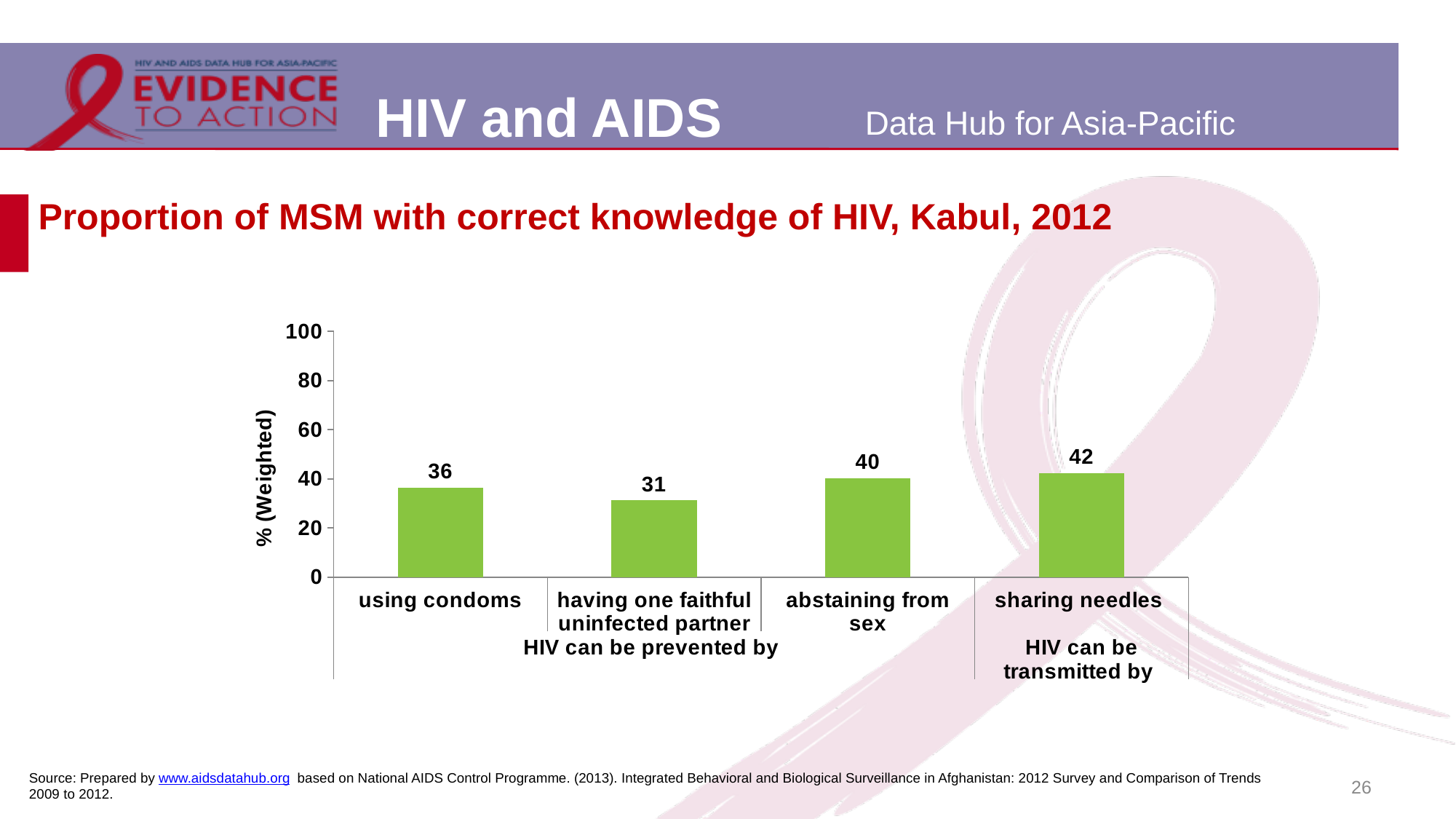

# Proportion of MSM with correct knowledge of HIV, Kabul, 2012

### Chart

| Category |  |
|---|---|
| using condoms | 36.4 |
| having one faithful uninfected partner | 31.3 |
| abstaining from sex | 40.3 |
| sharing needles  | 42.3 |
26
Source: Prepared by www.aidsdatahub.org  based on National AIDS Control Programme. (2013). Integrated Behavioral and Biological Surveillance in Afghanistan: 2012 Survey and Comparison of Trends 2009 to 2012.